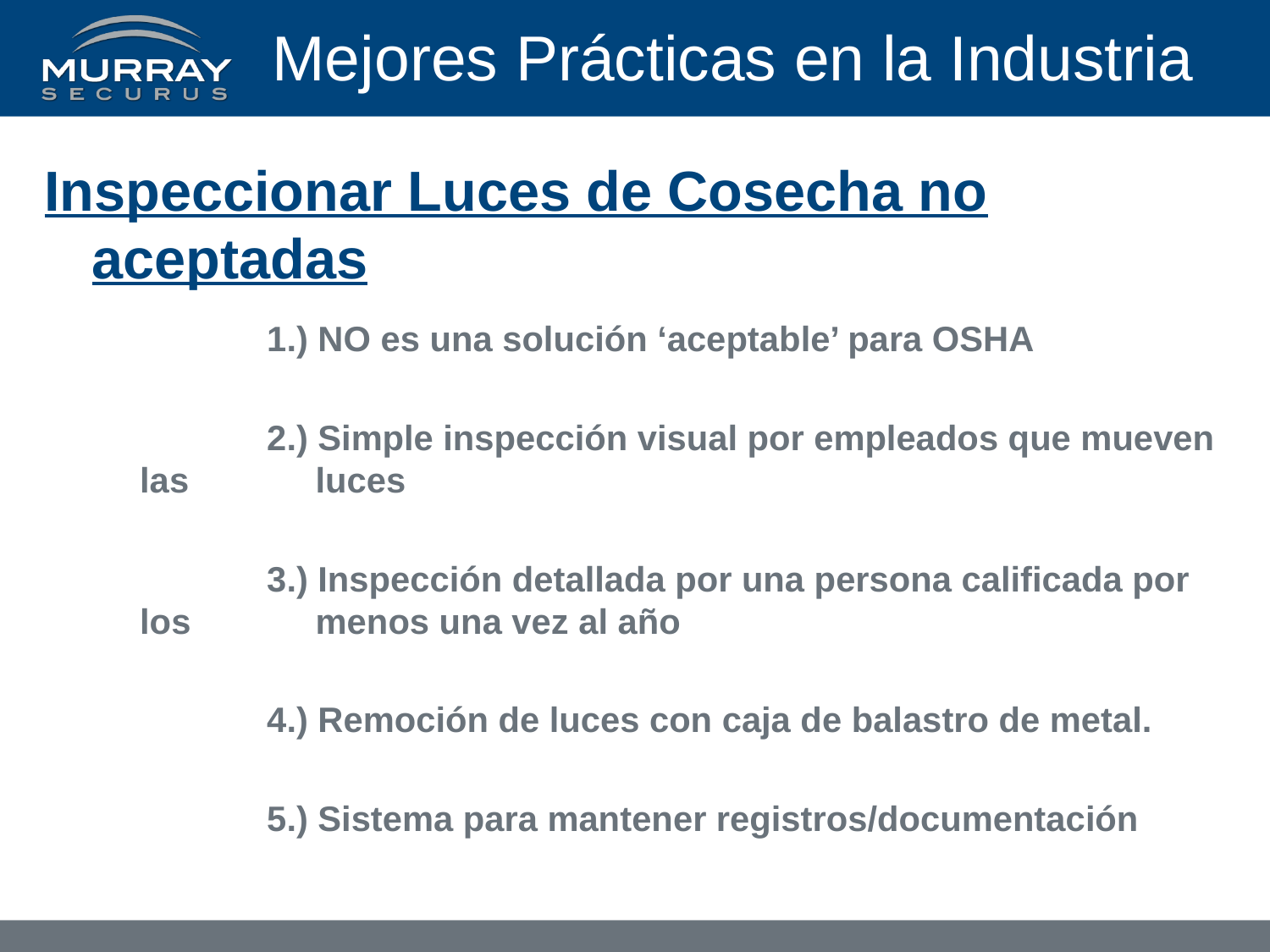

# Mejores Prácticas en la Industria
Inspeccionar Luces de Cosecha no aceptadas

	1.) NO es una solución ‘aceptable’ para OSHA

	2.) Simple inspección visual por empleados que mueven las 	     luces

	3.) Inspección detallada por una persona calificada por los 	     menos una vez al año

	4.) Remoción de luces con caja de balastro de metal.

	5.) Sistema para mantener registros/documentación